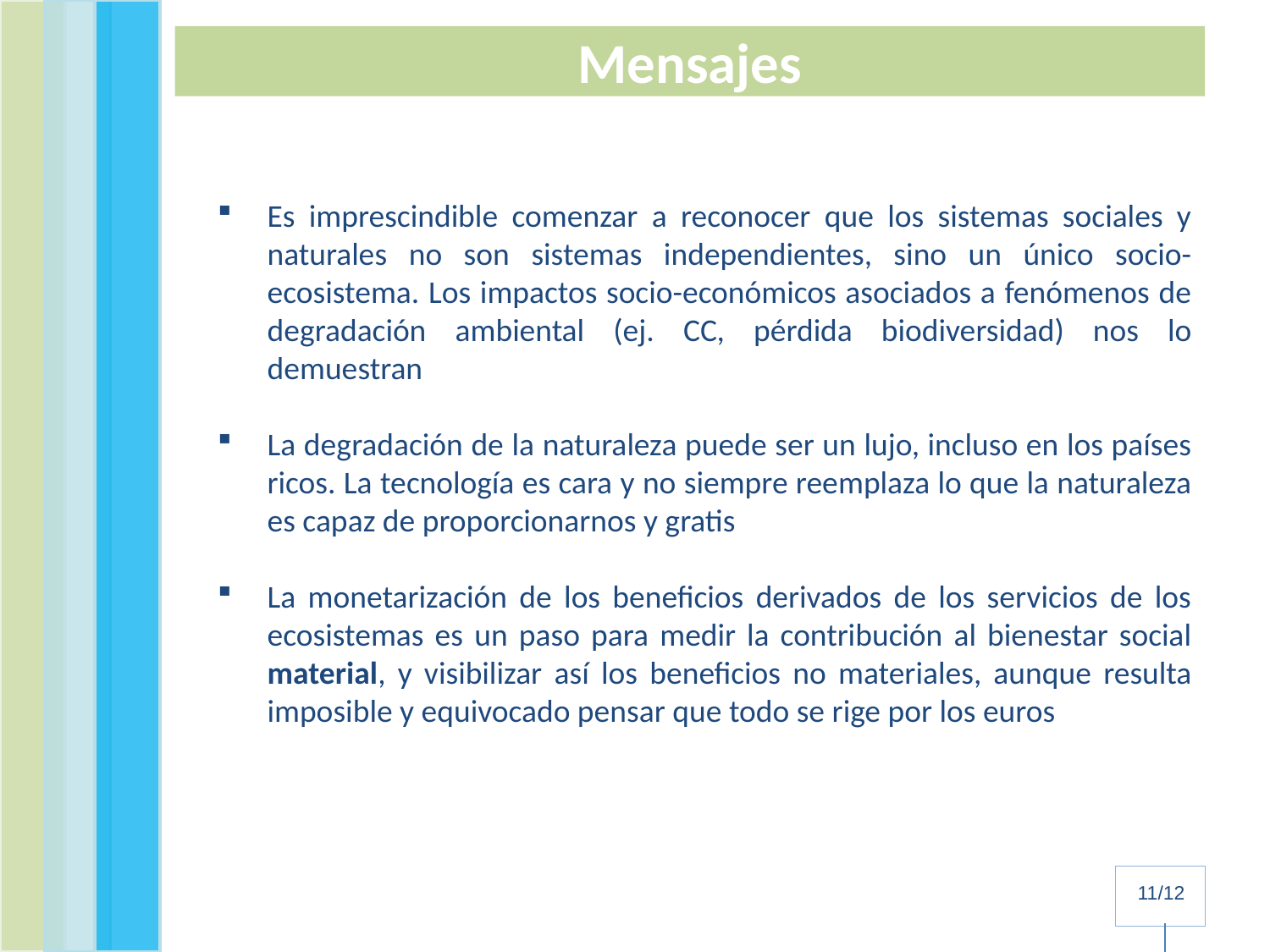

# Mensajes
Es imprescindible comenzar a reconocer que los sistemas sociales y naturales no son sistemas independientes, sino un único socio-ecosistema. Los impactos socio-económicos asociados a fenómenos de degradación ambiental (ej. CC, pérdida biodiversidad) nos lo demuestran

La degradación de la naturaleza puede ser un lujo, incluso en los países ricos. La tecnología es cara y no siempre reemplaza lo que la naturaleza es capaz de proporcionarnos y gratis

La monetarización de los beneficios derivados de los servicios de los ecosistemas es un paso para medir la contribución al bienestar social material, y visibilizar así los beneficios no materiales, aunque resulta imposible y equivocado pensar que todo se rige por los euros

11/12